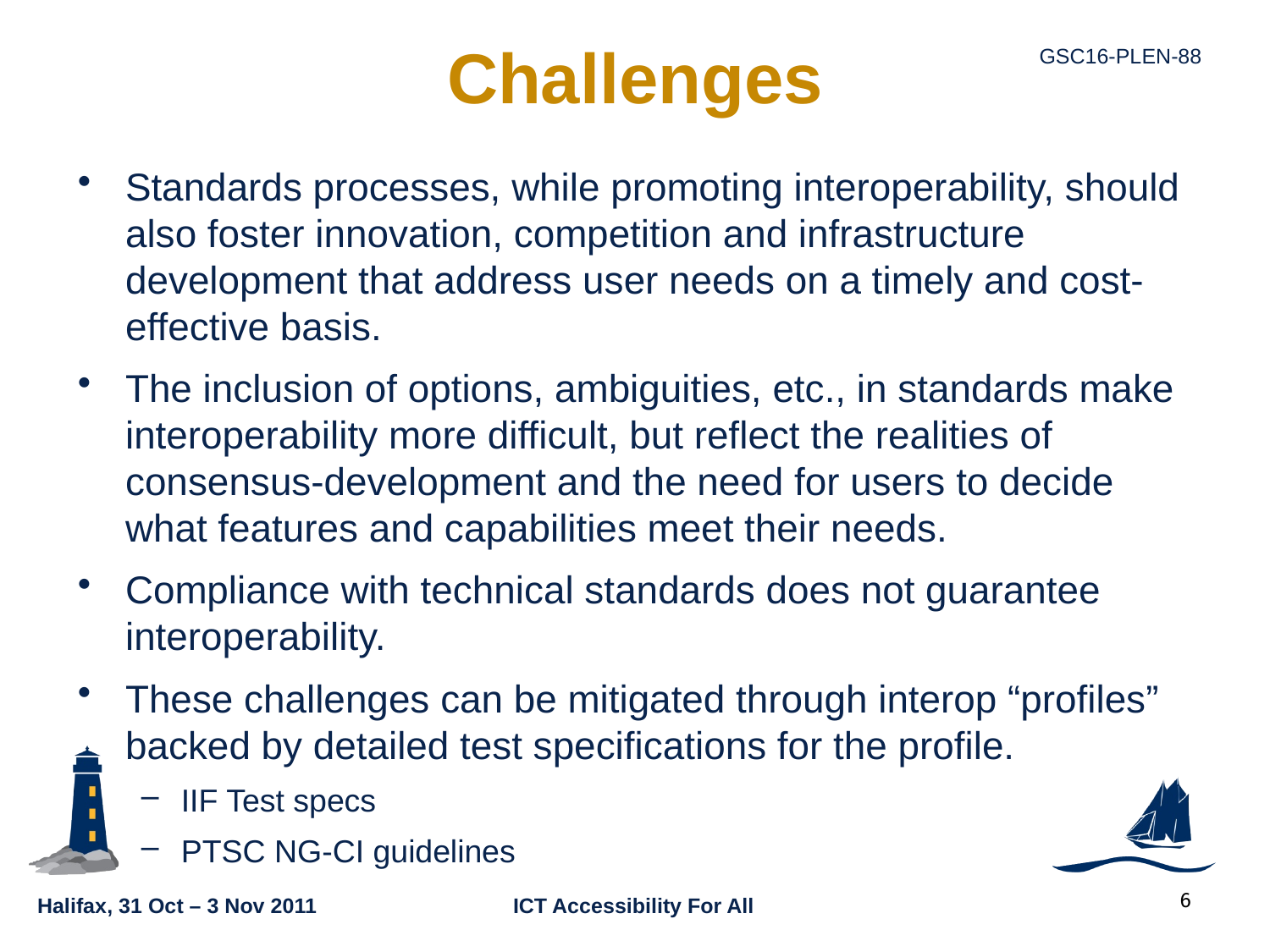

# Challenges
Standards processes, while promoting interoperability, should also foster innovation, competition and infrastructure development that address user needs on a timely and cost-effective basis.
The inclusion of options, ambiguities, etc., in standards make interoperability more difficult, but reflect the realities of consensus-development and the need for users to decide what features and capabilities meet their needs.
Compliance with technical standards does not guarantee interoperability.
These challenges can be mitigated through interop “profiles” backed by detailed test specifications for the profile.
IIF Test specs
PTSC NG-CI guidelines
6